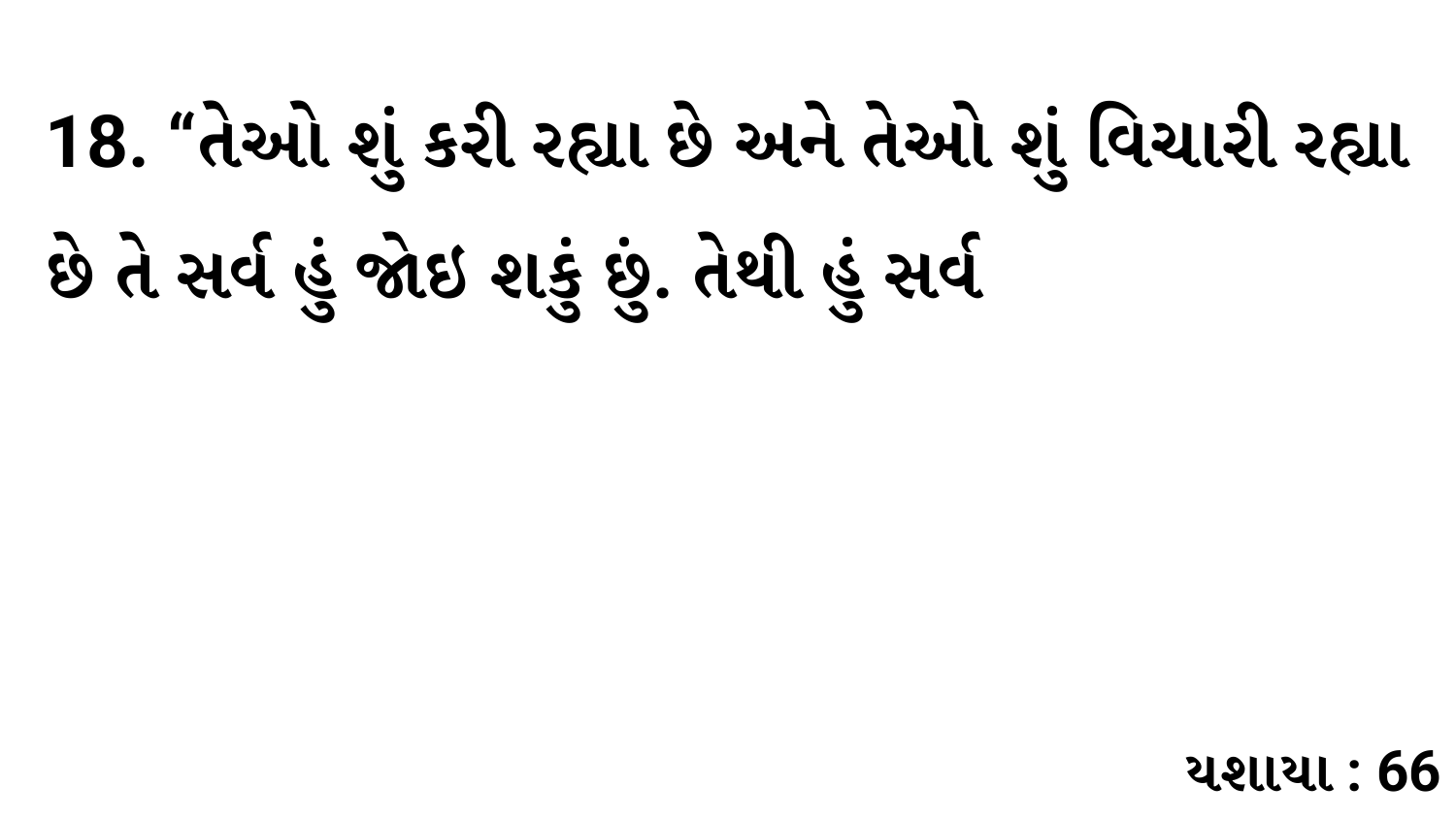

18. “તેઓ શું કરી રહ્યા છે અને તેઓ શું વિચારી રહ્યા છે તે સર્વ હું જોઇ શકું છું. તેથી હું સર્વ
યશાયા : 66